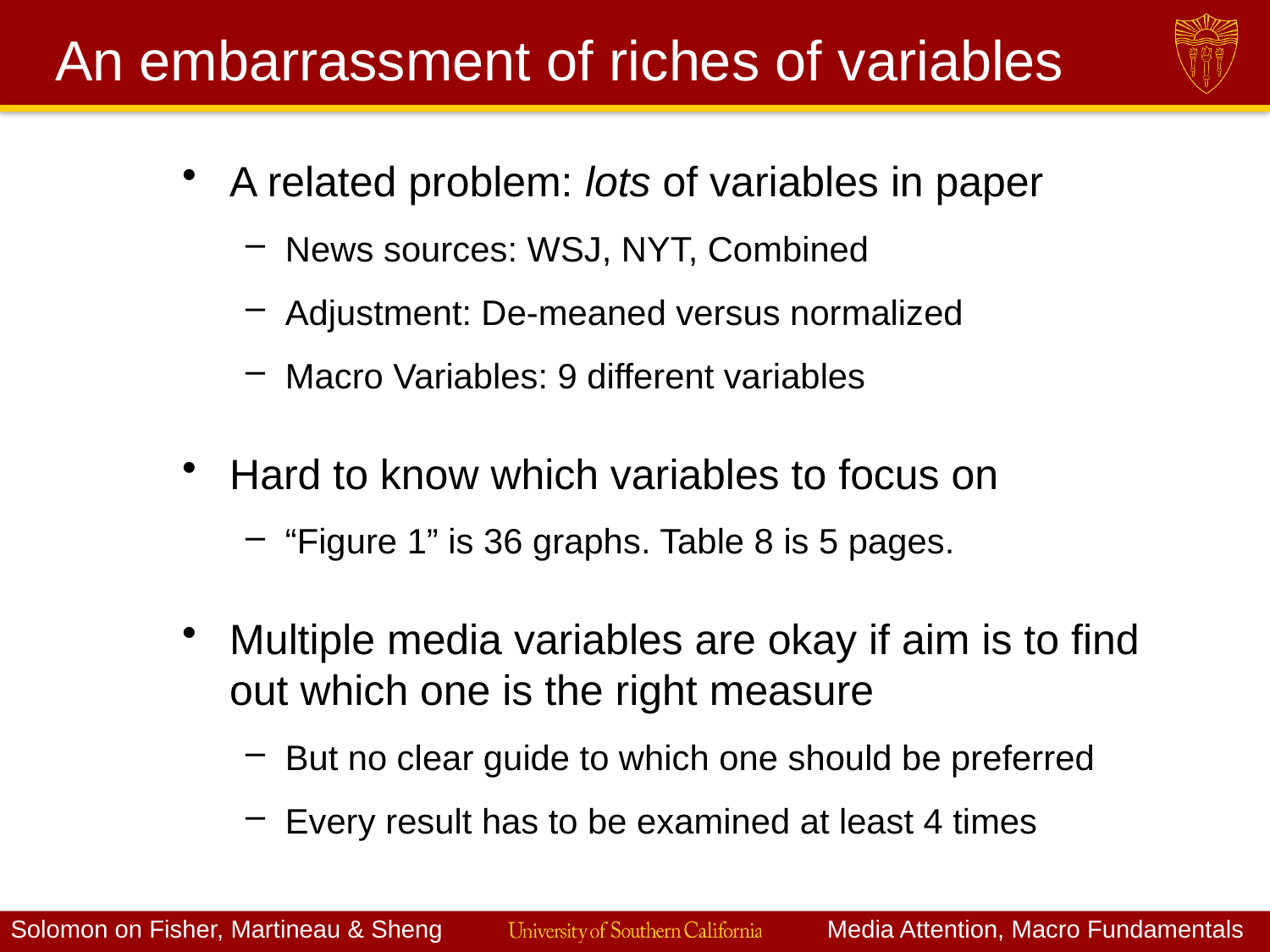

# An embarrassment of riches of variables
A related problem: lots of variables in paper
News sources: WSJ, NYT, Combined
Adjustment: De-meaned versus normalized
Macro Variables: 9 different variables

Hard to know which variables to focus on
“Figure 1” is 36 graphs. Table 8 is 5 pages.

Multiple media variables are okay if aim is to find out which one is the right measure
But no clear guide to which one should be preferred
Every result has to be examined at least 4 times